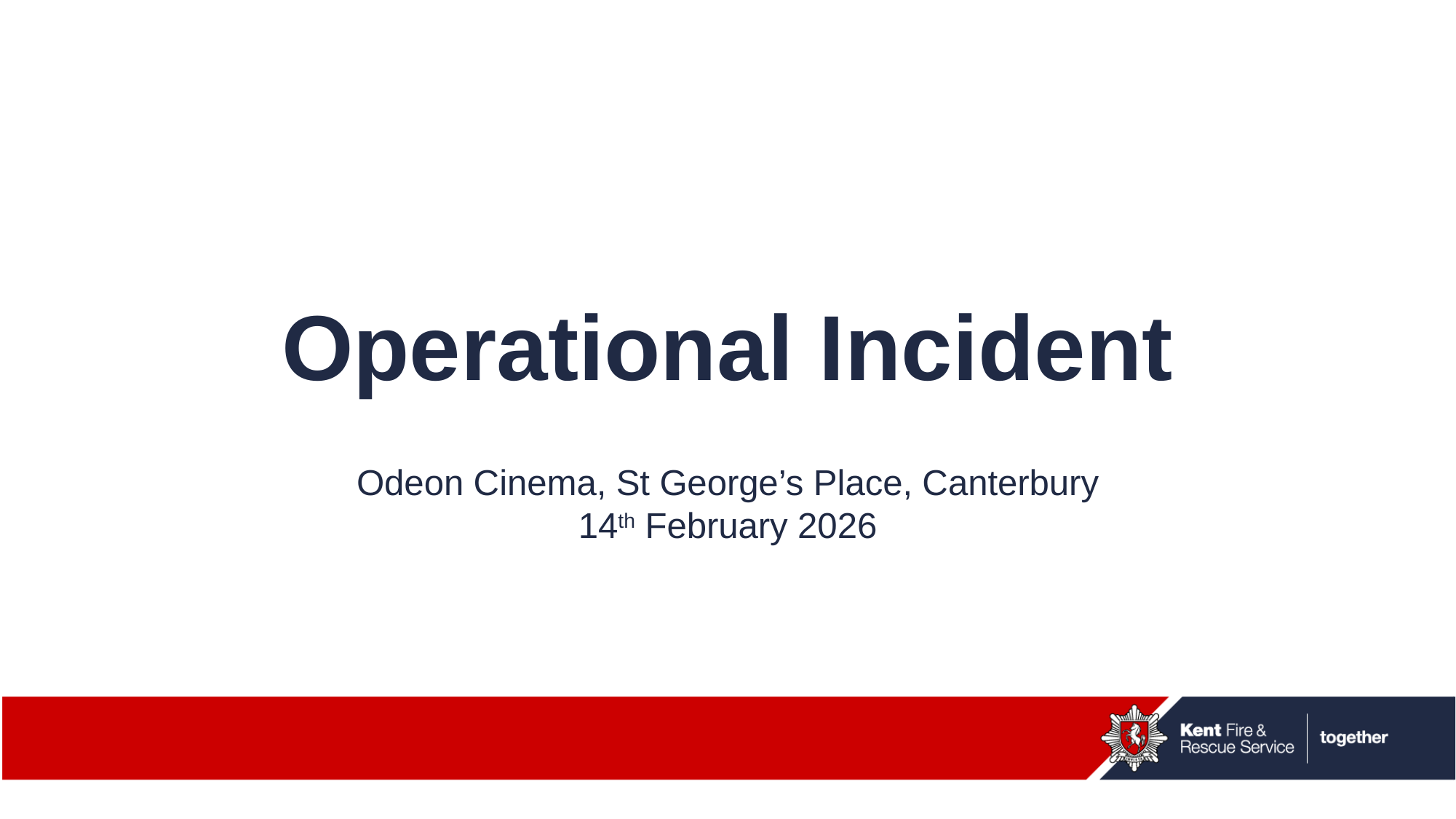

# Operational Incident Odeon Cinema, St George’s Place, Canterbury 14th February 2026